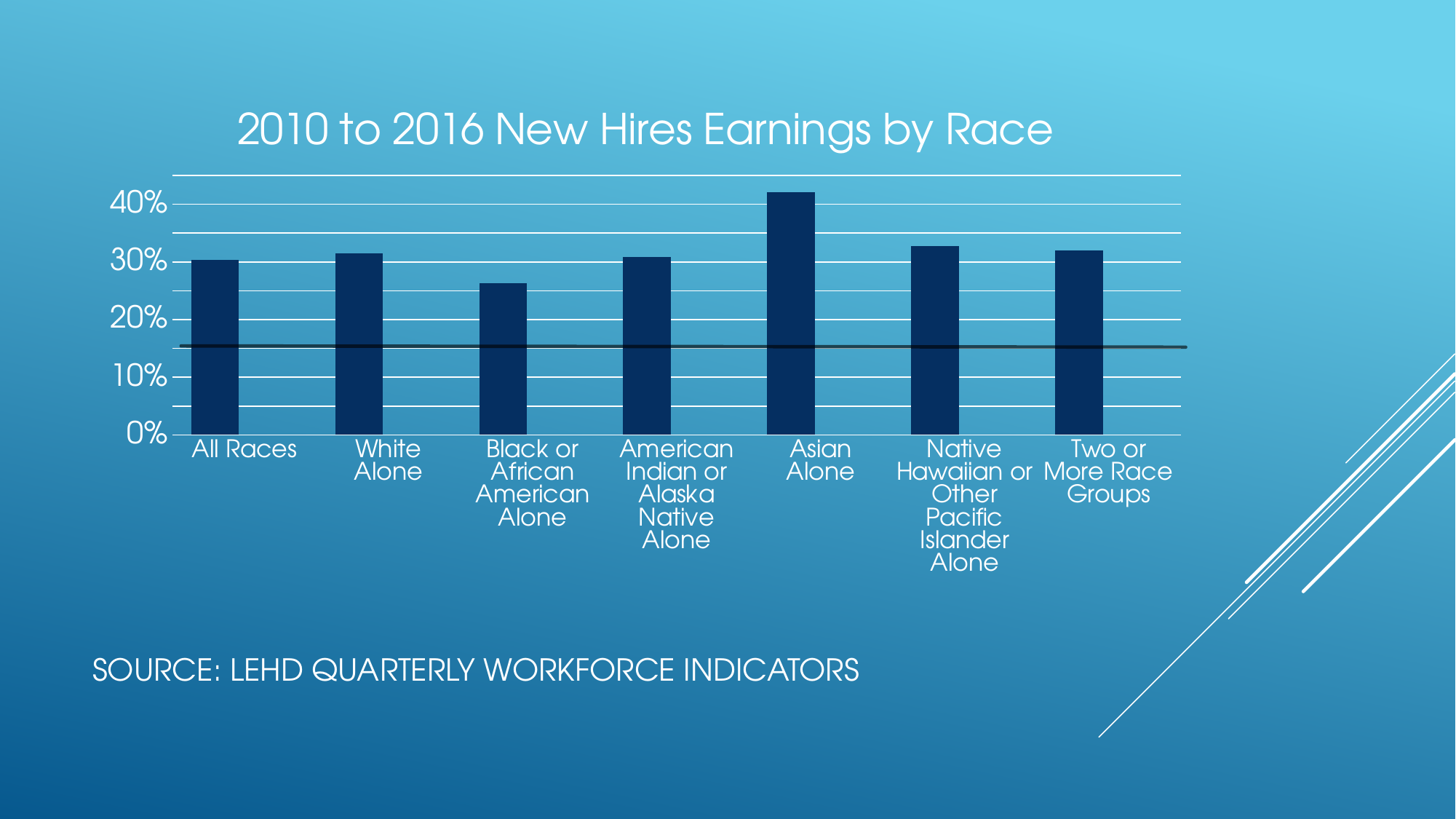

### Chart: 2010 to 2016 New Hires Earnings by Race

| Category | Male | Column2 | Column1 |
|---|---|---|---|
| All Races | 0.30400000000000005 | None | None |
| White Alone | 0.3145596165368485 | None | None |
| Black or African American Alone | 0.26274509803921564 | None | None |
| American Indian or Alaska Native Alone | 0.30915254237288137 | None | None |
| Asian Alone | 0.421098901098901 | None | None |
| Native Hawaiian or Other Pacific Islander Alone | 0.3278688524590163 | None | None |
| Two or More Race Groups | 0.319571865443425 | None | None |

Source: Lehd Quarterly Workforce Indicators